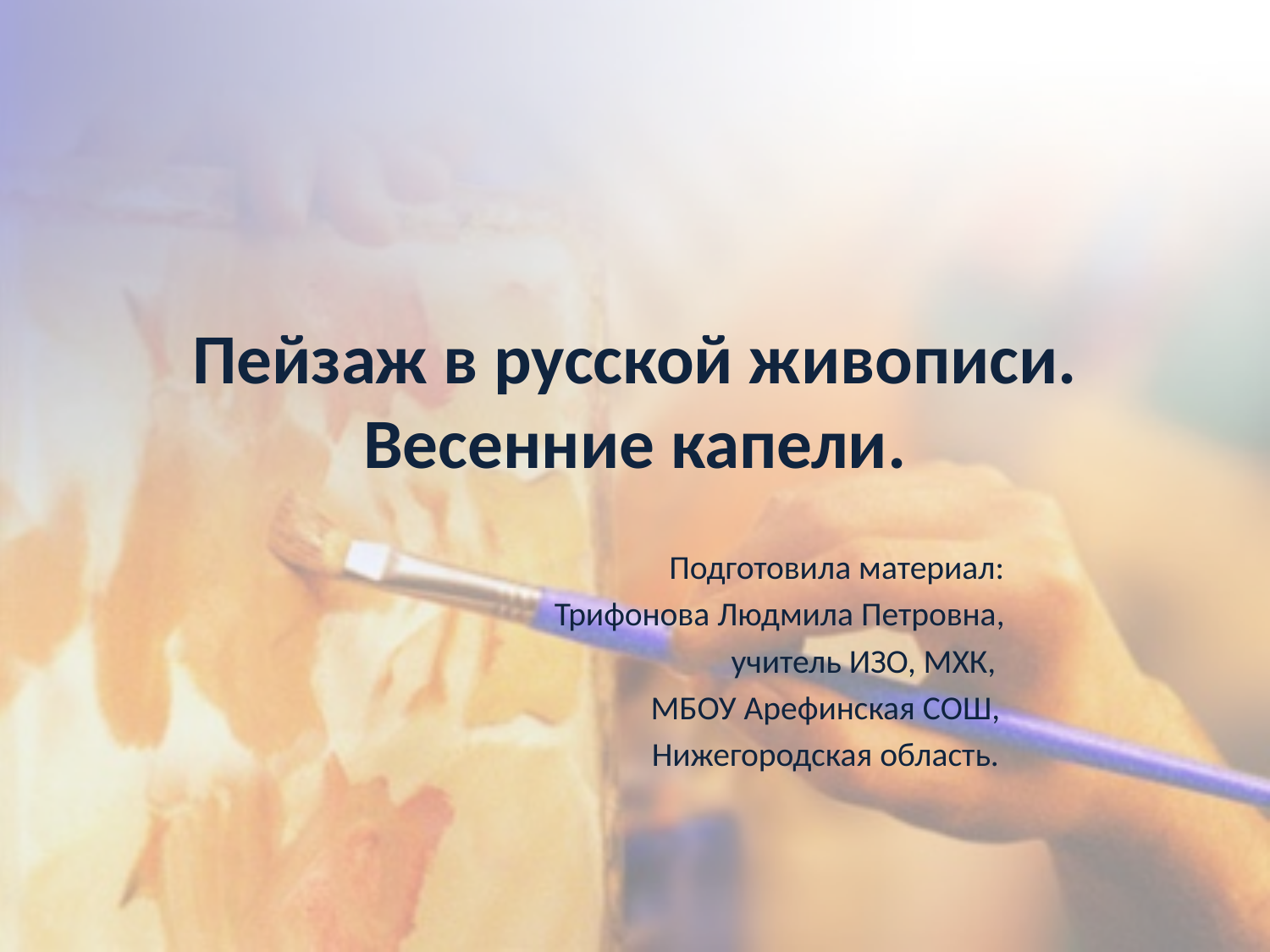

# Пейзаж в русской живописи. Весенние капели.
                                                     Подготовила материал:
                                      Трифонова Людмила Петровна,
                                                            учитель ИЗО, МХК,
                                                  МБОУ Арефинская СОШ,
                                                  Нижегородская область.